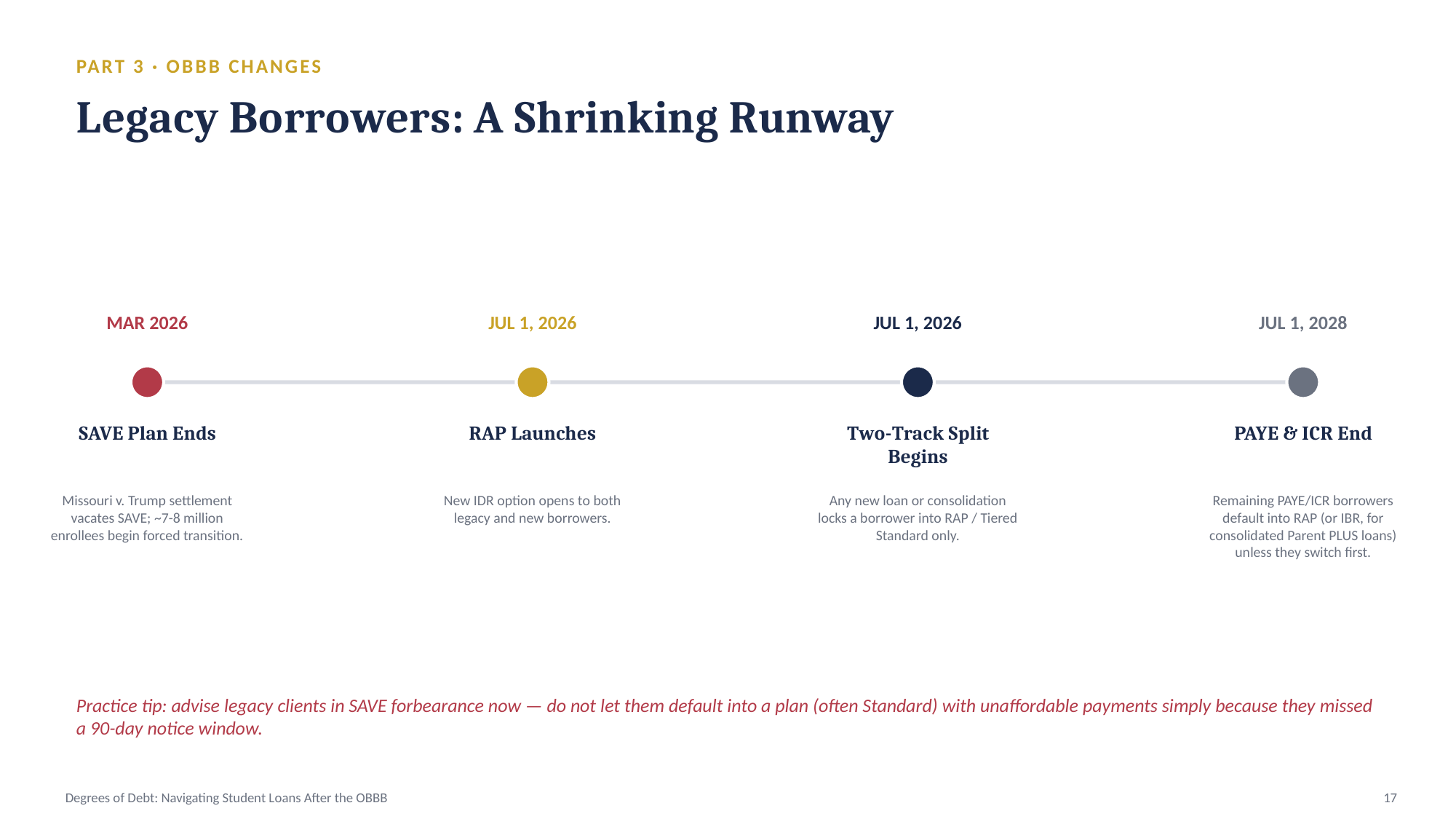

PART 3 · OBBB CHANGES
Legacy Borrowers: A Shrinking Runway
MAR 2026
JUL 1, 2026
JUL 1, 2026
JUL 1, 2028

SAVE Plan Ends
RAP Launches
Two-Track Split Begins
PAYE & ICR End
Missouri v. Trump settlement vacates SAVE; ~7-8 million enrollees begin forced transition.
New IDR option opens to both legacy and new borrowers.
Any new loan or consolidation locks a borrower into RAP / Tiered Standard only.
Remaining PAYE/ICR borrowers default into RAP (or IBR, for consolidated Parent PLUS loans) unless they switch first.
Practice tip: advise legacy clients in SAVE forbearance now — do not let them default into a plan (often Standard) with unaffordable payments simply because they missed a 90-day notice window.
Degrees of Debt: Navigating Student Loans After the OBBB
17